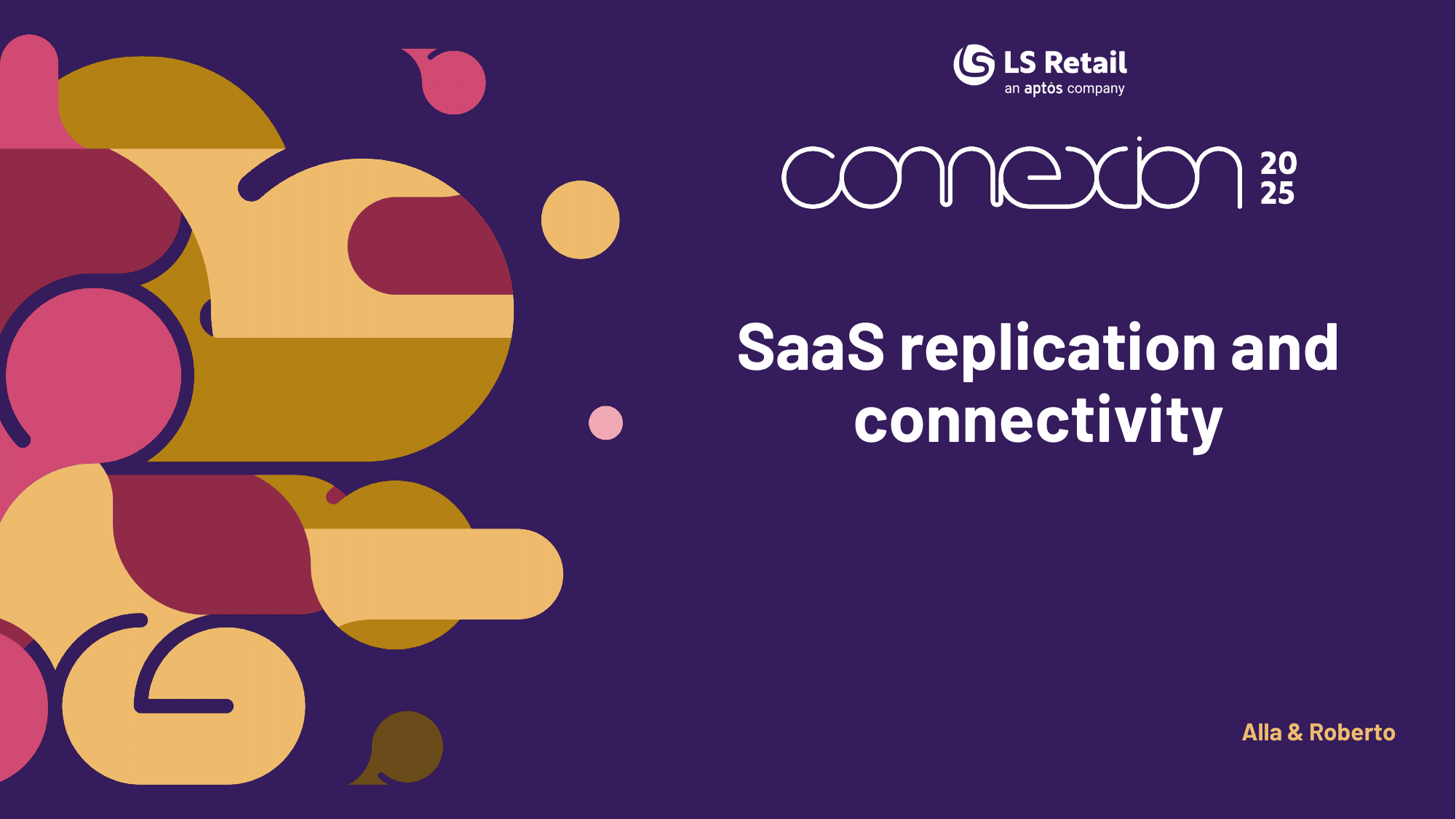

SaaS replication and connectivity
Alla & Roberto